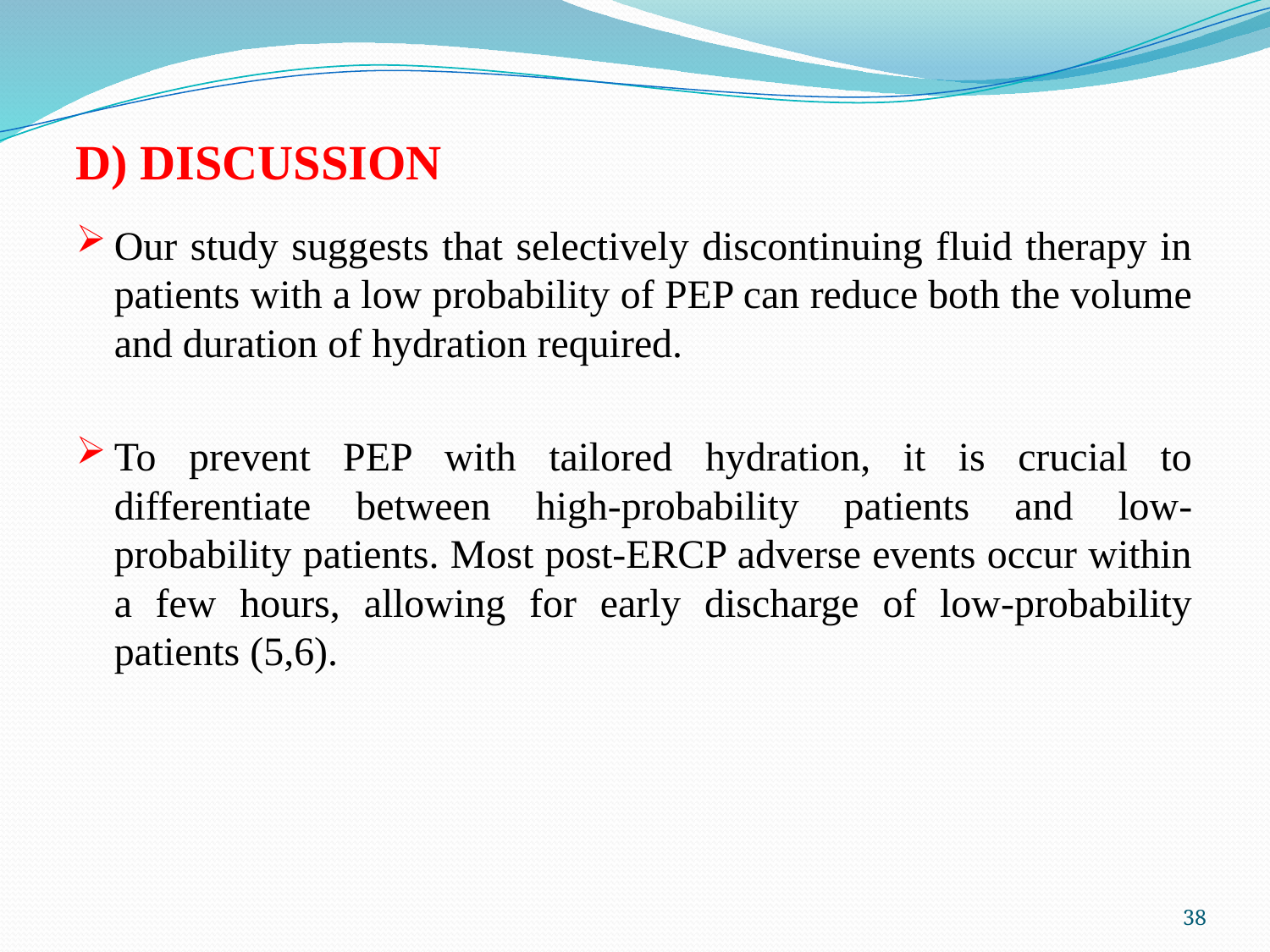

D) DISCUSSION

Our study suggests that selectively discontinuing fluid therapy in patients with a low probability of PEP can reduce both the volume and duration of hydration required.

To prevent PEP with tailored hydration, it is crucial to differentiate between high-probability patients and low-probability patients. Most post-ERCP adverse events occur within a few hours, allowing for early discharge of low-probability patients (5,6).

38